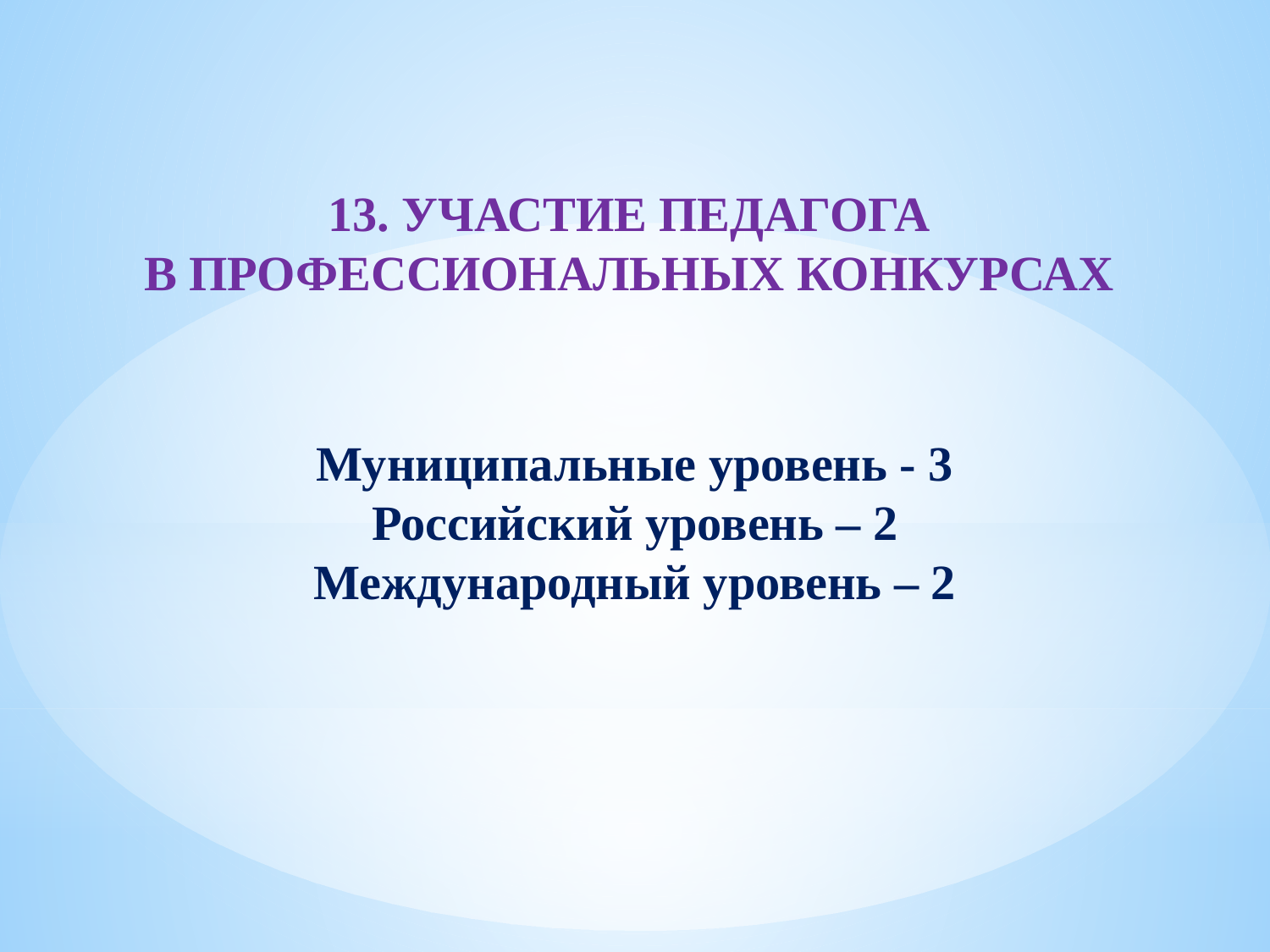

13. УЧАСТИЕ ПЕДАГОГА
В ПРОФЕССИОНАЛЬНЫХ КОНКУРСАХ

Муниципальные уровень - 3
Российский уровень – 2
Международный уровень – 2